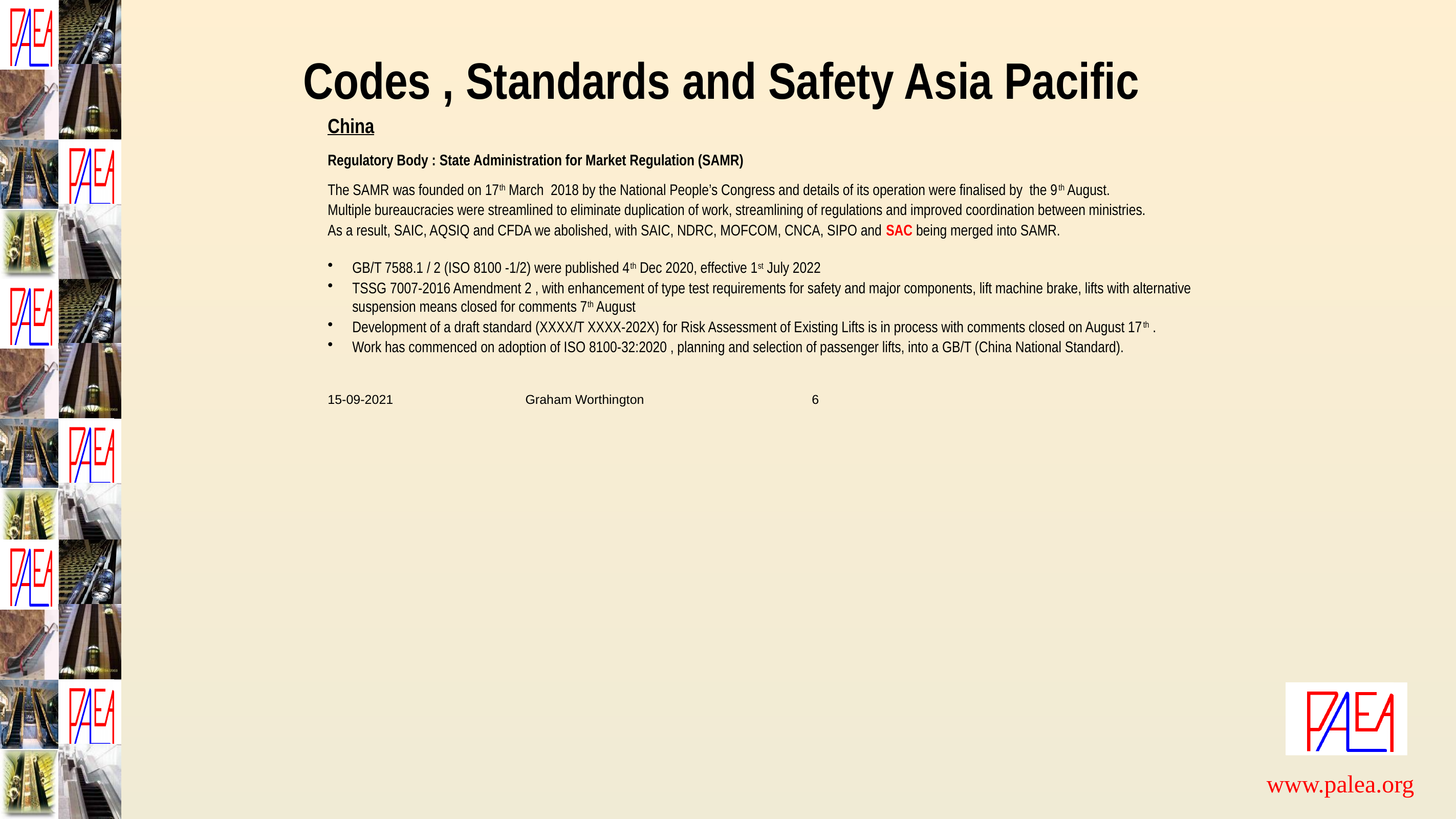

# Codes , Standards and Safety Asia Pacific
China

Regulatory Body : State Administration for Market Regulation (SAMR)

The SAMR was founded on 17th March  2018 by the National People’s Congress and details of its operation were finalised by  the 9th August.
Multiple bureaucracies were streamlined to eliminate duplication of work, streamlining of regulations and improved coordination between ministries.
As a result, SAIC, AQSIQ and CFDA we abolished, with SAIC, NDRC, MOFCOM, CNCA, SIPO and SAC being merged into SAMR.

GB/T 7588.1 / 2 (ISO 8100 -1/2) were published 4th Dec 2020, effective 1st July 2022
TSSG 7007-2016 Amendment 2 , with enhancement of type test requirements for safety and major components, lift machine brake, lifts with alternative suspension means closed for comments 7th August
Development of a draft standard (XXXX/T XXXX-202X) for Risk Assessment of Existing Lifts is in process with comments closed on August 17th .
Work has commenced on adoption of ISO 8100-32:2020 , planning and selection of passenger lifts, into a GB/T (China National Standard).

15-09-2021                                     Graham Worthington                                               6